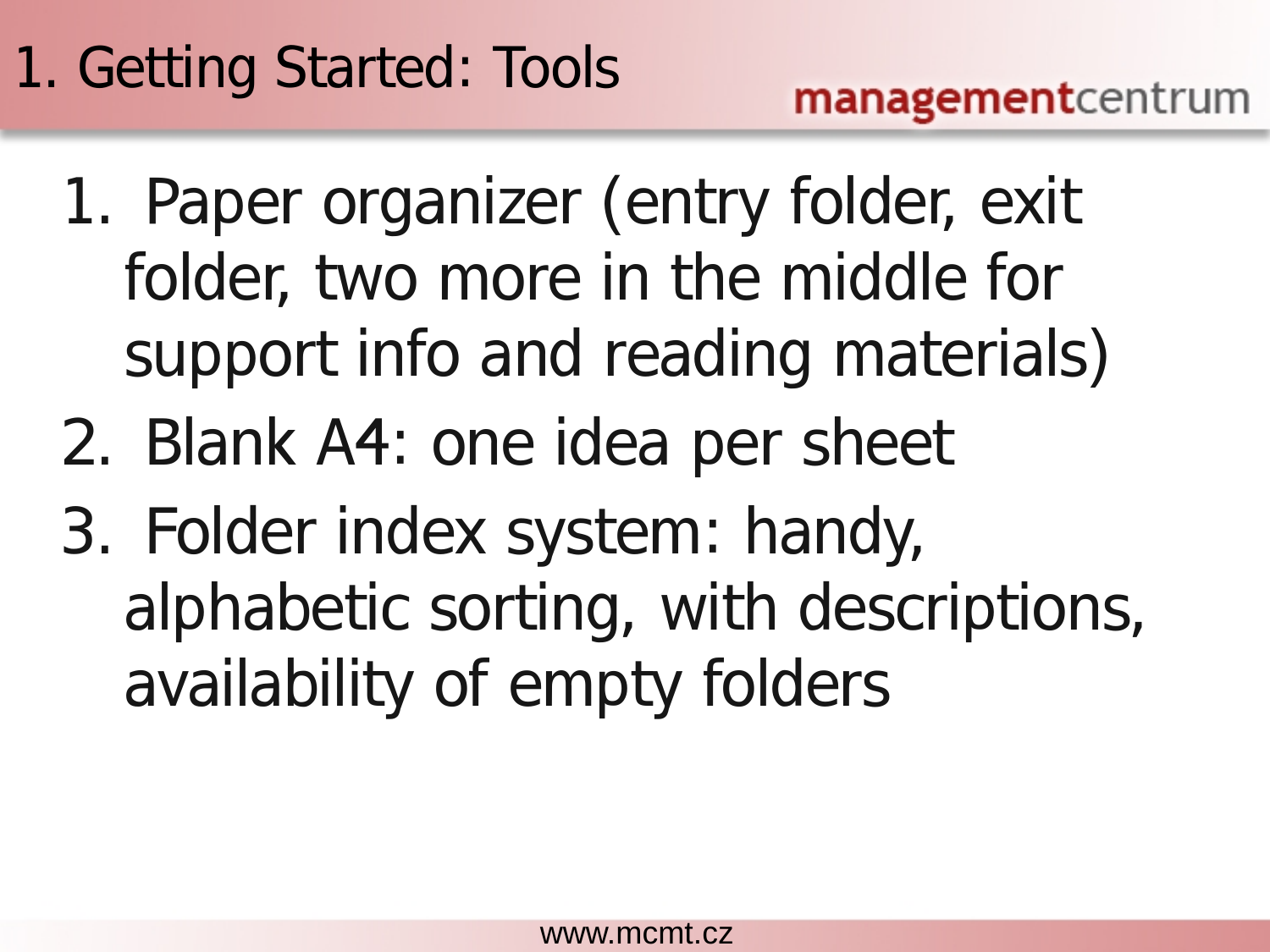

# 1. Getting Started: Tools
 Paper organizer (entry folder, exit folder, two more in the middle for support info and reading materials)
 Blank A4: one idea per sheet
 Folder index system: handy, alphabetic sorting, with descriptions, availability of empty folders

Each lesson includes a list of suggested tasks and a set of test questions.
www.mcmt.cz